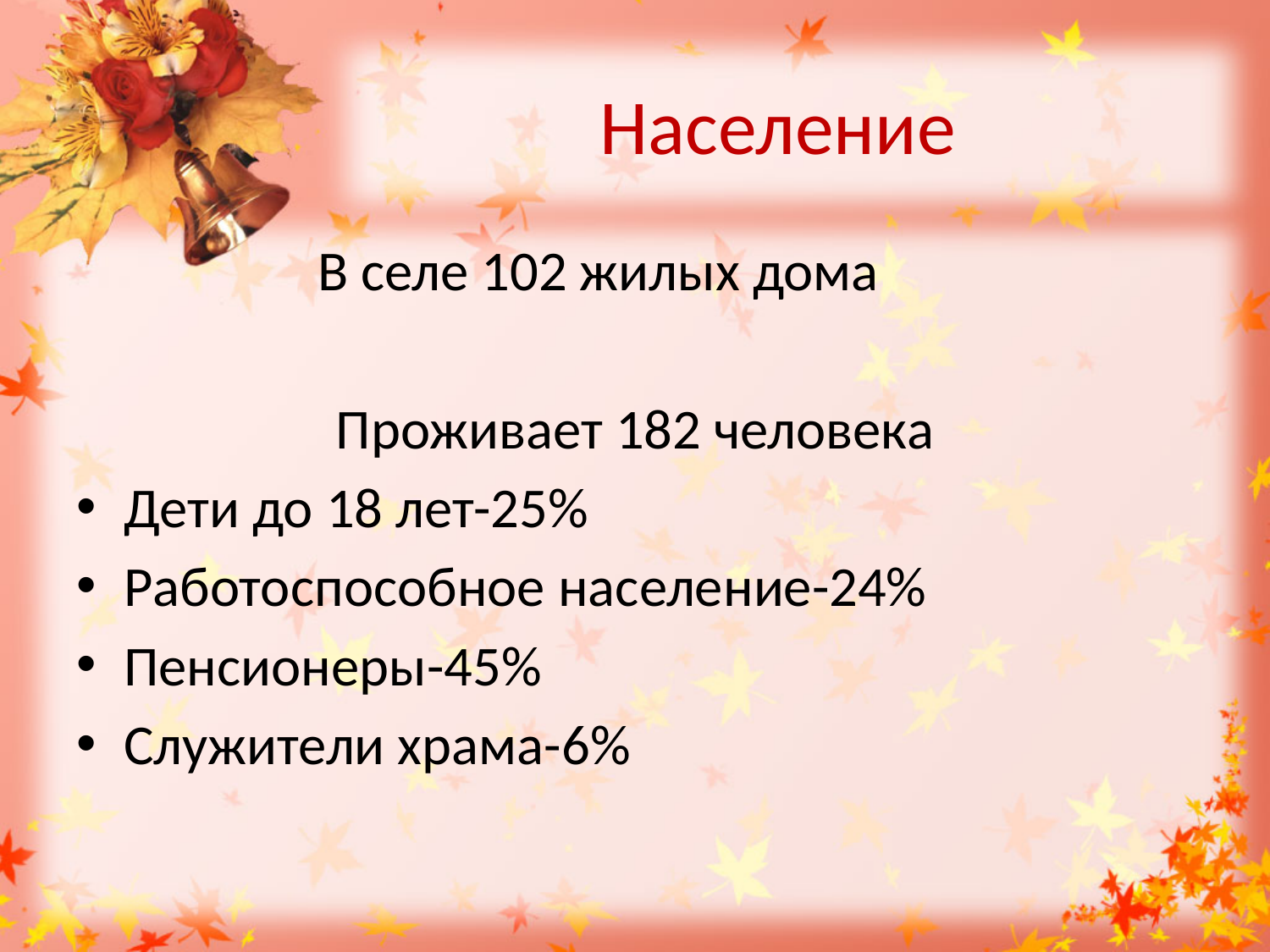

# Население
                   В селе 102 жилых дома

Проживает 182 человека
Дети до 18 лет-25%
Работоспособное население-24%
Пенсионеры-45%
Служители храма-6%